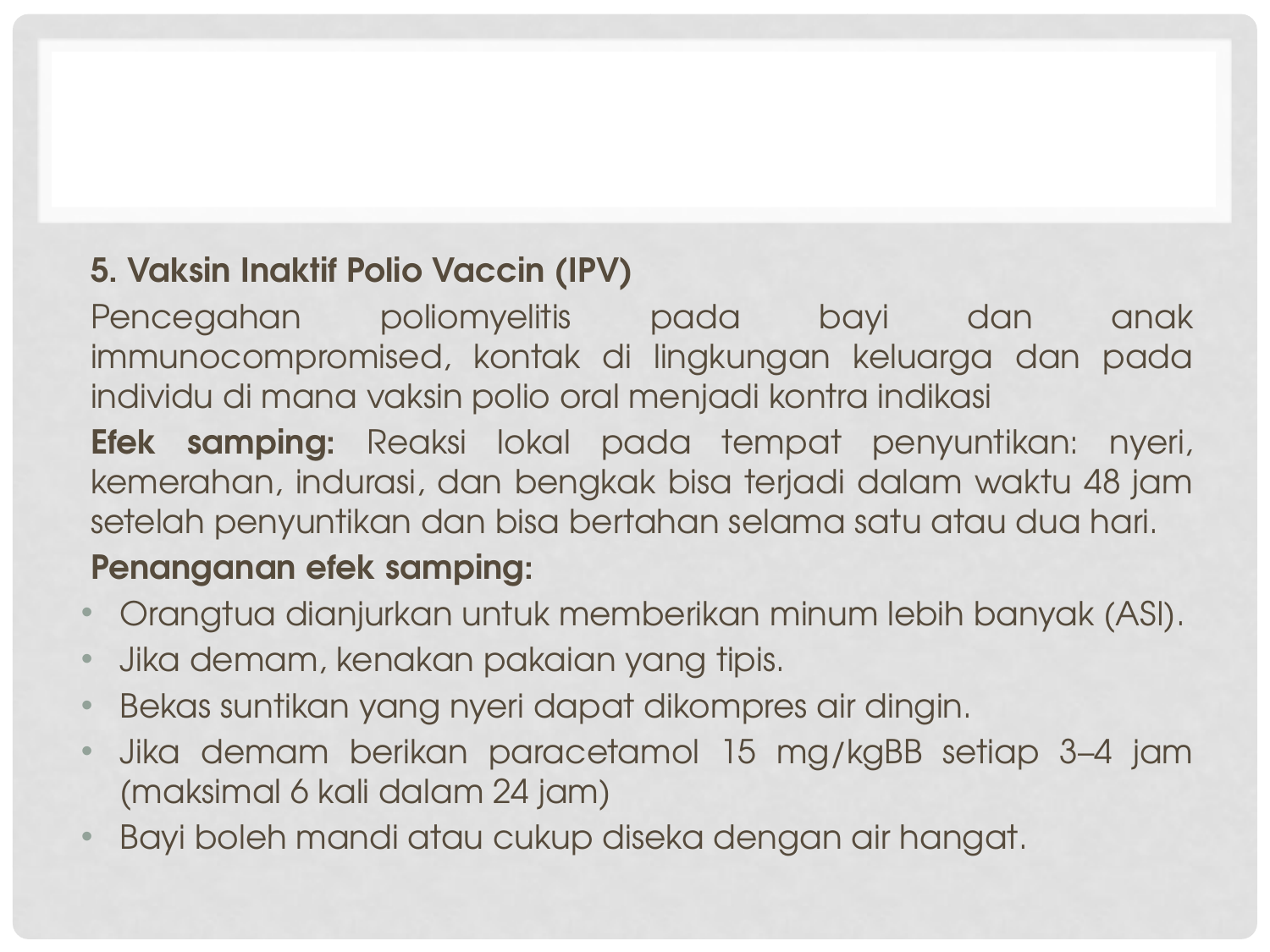

#
5. Vaksin Inaktif Polio Vaccin (IPV)
	Pencegahan poliomyelitis pada bayi dan anak immunocompromised, kontak di lingkungan keluarga dan pada individu di mana vaksin polio oral menjadi kontra indikasi
Efek samping: Reaksi lokal pada tempat penyuntikan: nyeri, kemerahan, indurasi, dan bengkak bisa terjadi dalam waktu 48 jam setelah penyuntikan dan bisa bertahan selama satu atau dua hari.
Penanganan efek samping:
Orangtua dianjurkan untuk memberikan minum lebih banyak (ASI).
Jika demam, kenakan pakaian yang tipis.
Bekas suntikan yang nyeri dapat dikompres air dingin.
Jika demam berikan paracetamol 15 mg/kgBB setiap 3–4 jam (maksimal 6 kali dalam 24 jam)
Bayi boleh mandi atau cukup diseka dengan air hangat.